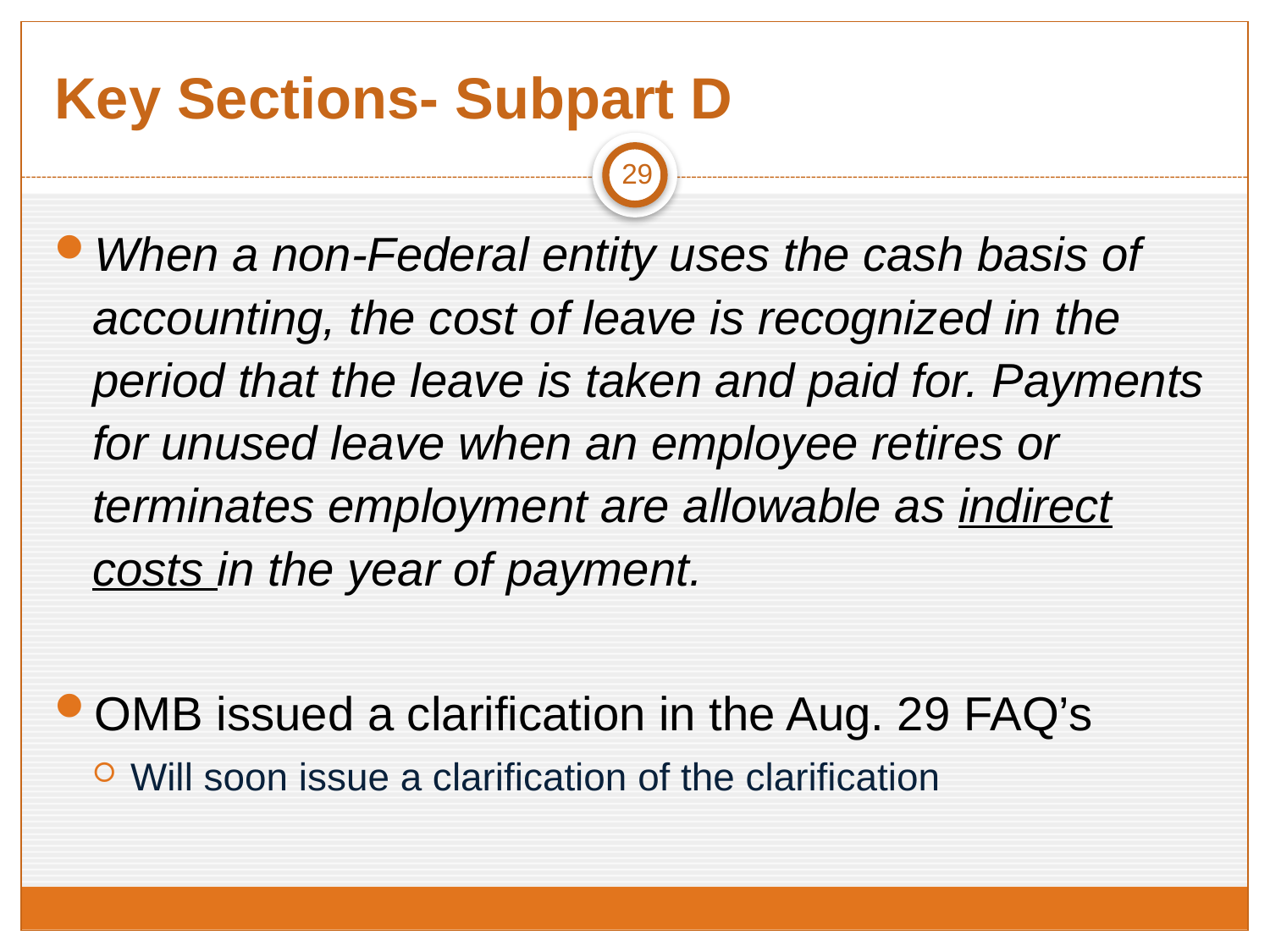

# Key Sections- Subpart D
29
When a non-Federal entity uses the cash basis of accounting, the cost of leave is recognized in the period that the leave is taken and paid for. Payments for unused leave when an employee retires or terminates employment are allowable as indirect costs in the year of payment.

OMB issued a clarification in the Aug. 29 FAQ’s
Will soon issue a clarification of the clarification